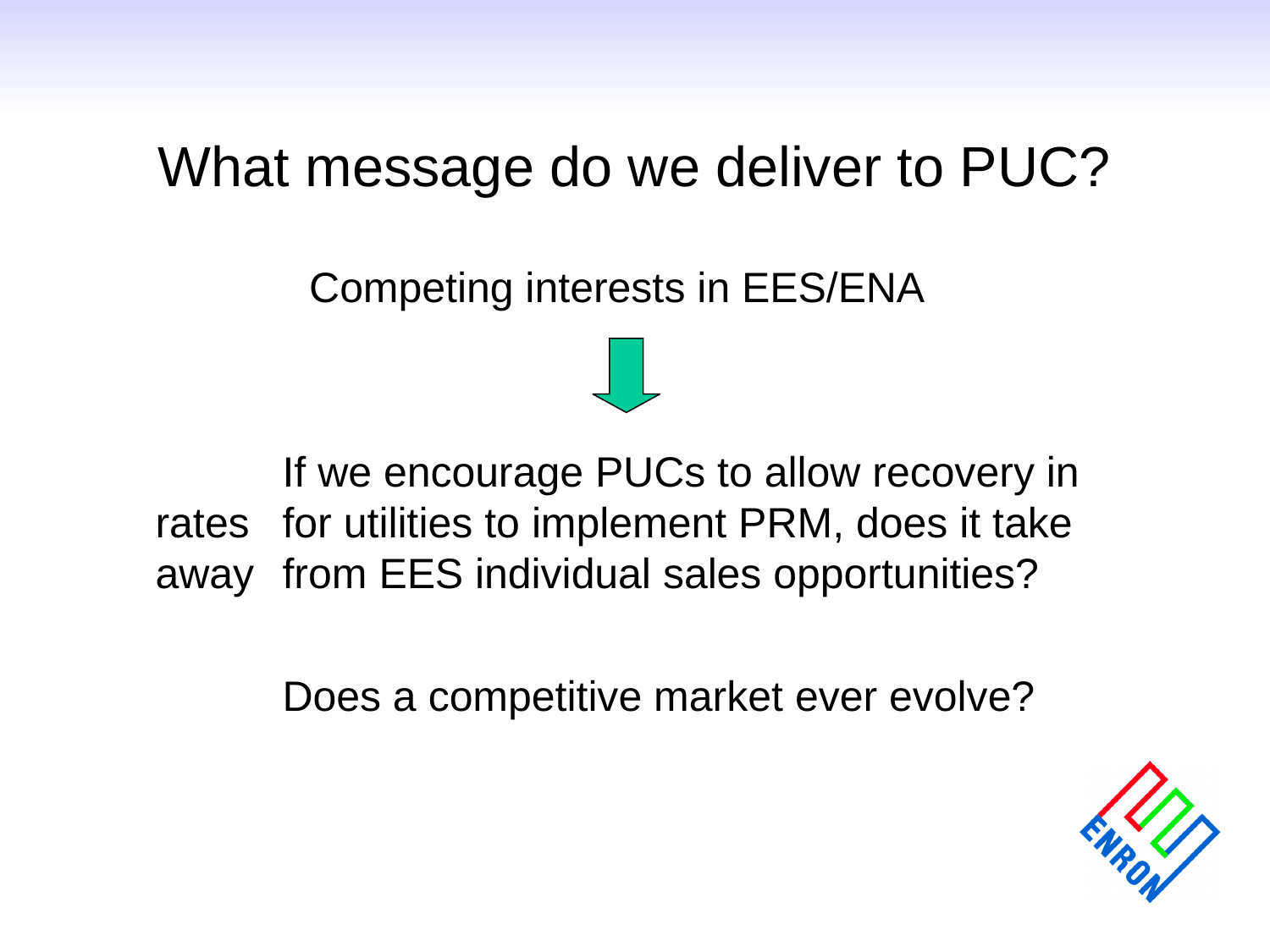

# What message do we deliver to PUC?
                 Competing interests in EES/ENA

		If we encourage PUCs to allow recovery in rates 	for utilities to implement PRM, does it take away 	from EES individual sales opportunities?

		Does a competitive market ever evolve?